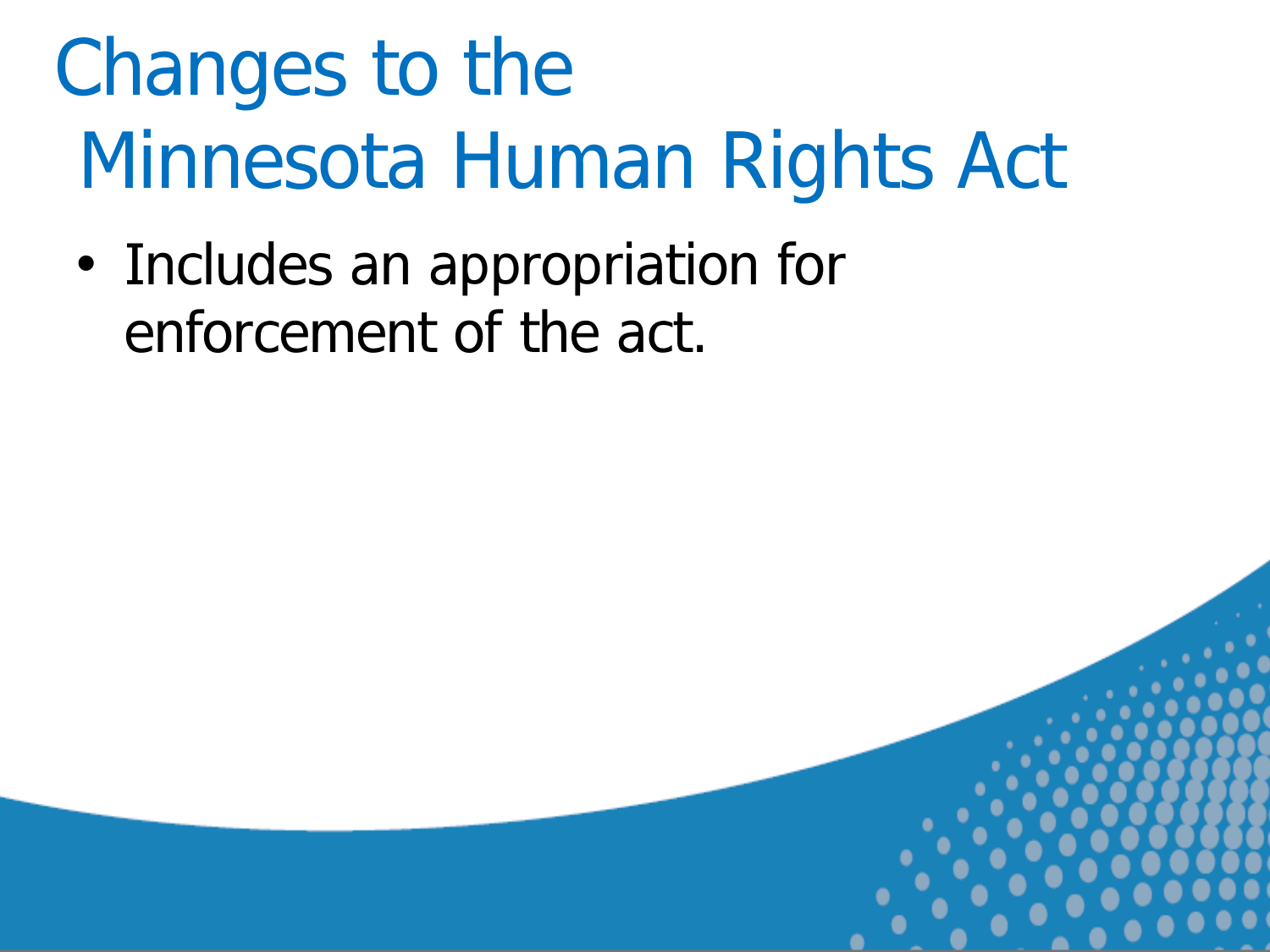

# Changes to the Minnesota Human Rights Act
Includes an appropriation for enforcement of the act.